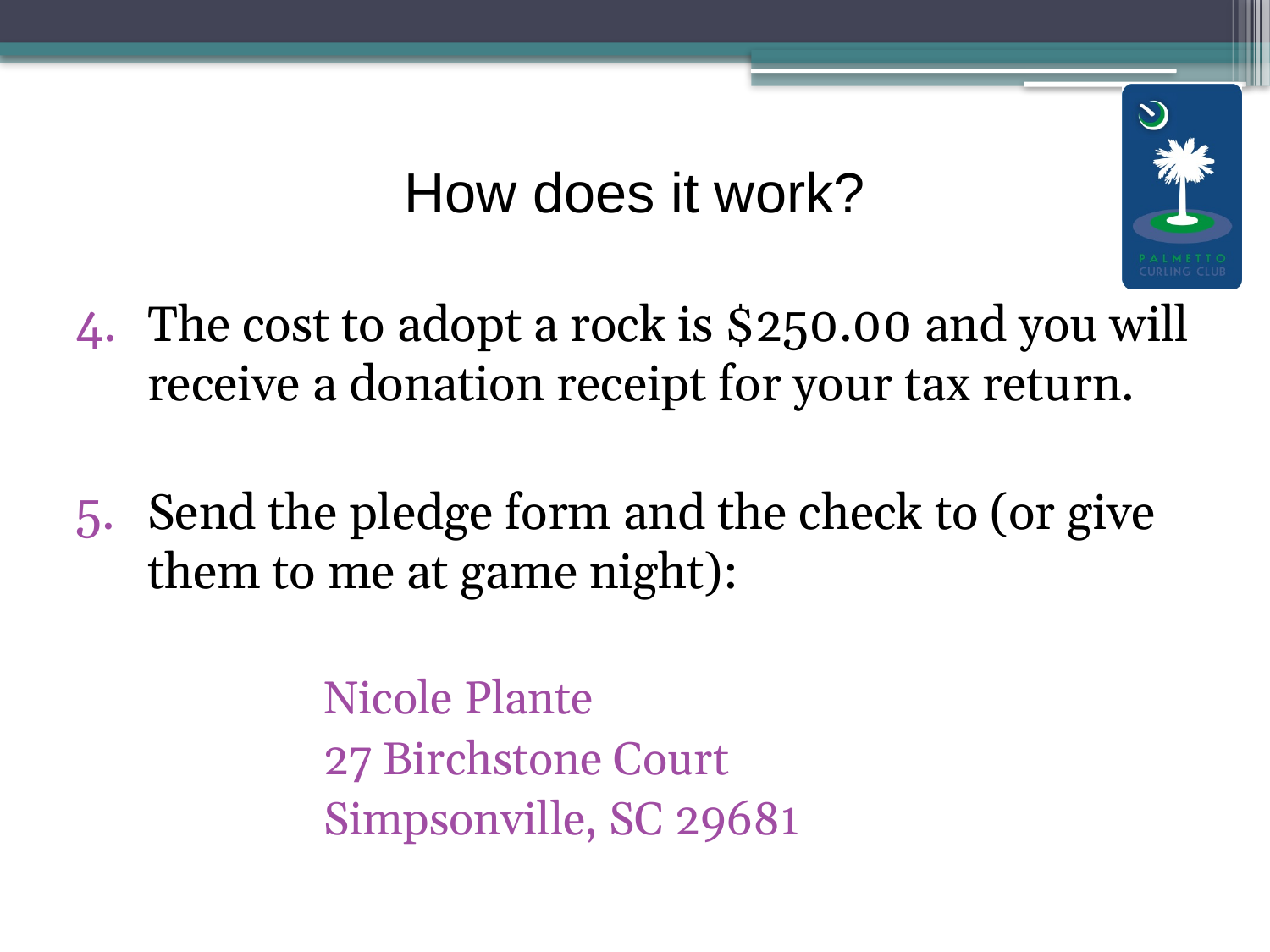

# How does it work?
The cost to adopt a rock is $250.00 and you will receive a donation receipt for your tax return.

Send the pledge form and the check to (or give them to me at game night):

Nicole Plante
27 Birchstone Court
Simpsonville, SC 29681